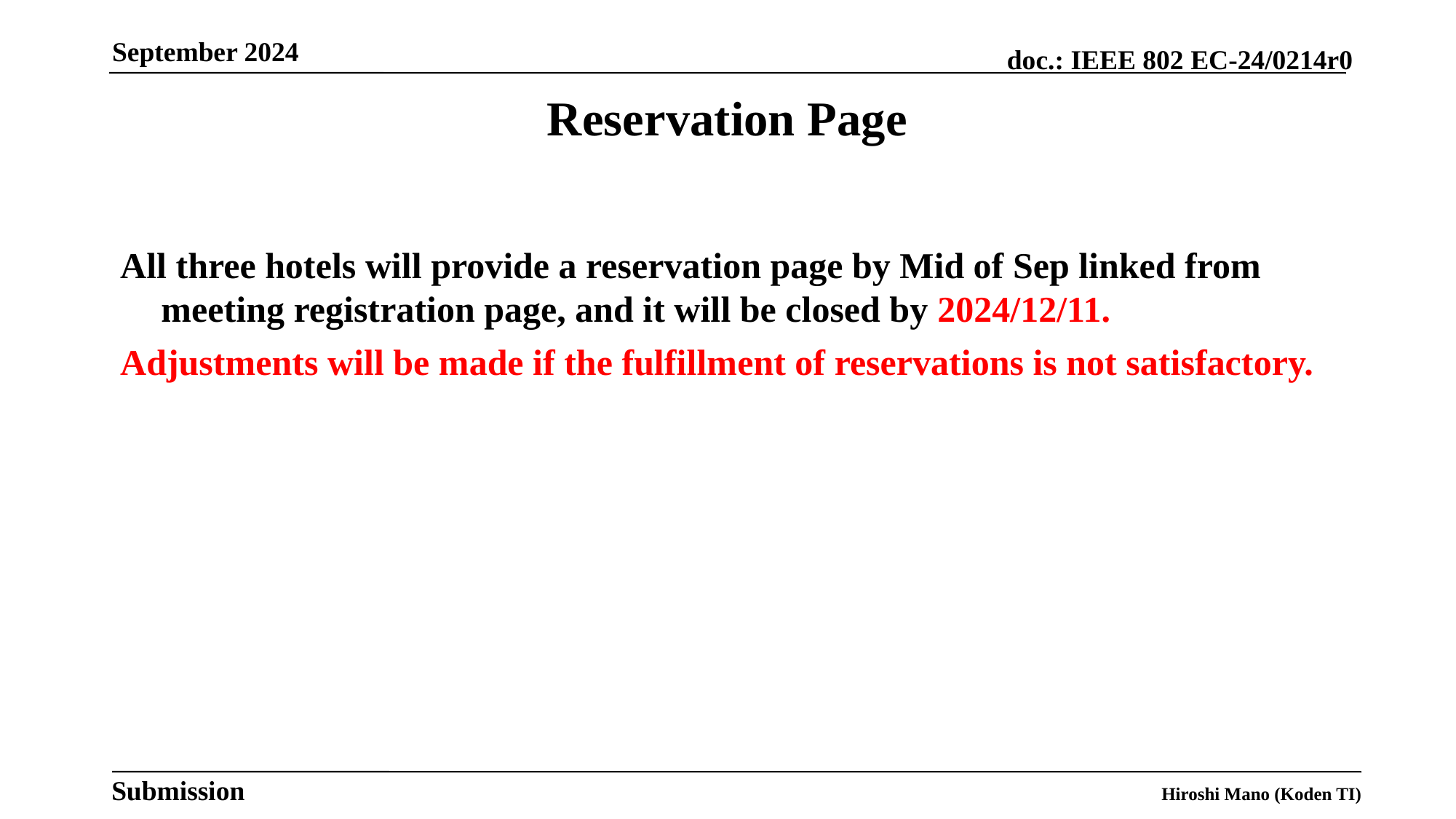

# Reservation Page
All three hotels will provide a reservation page by Mid of Sep linked from meeting registration page, and it will be closed by 2024/12/11.
Adjustments will be made if the fulfillment of reservations is not satisfactory.

Hiroshi Mano (Koden TI)